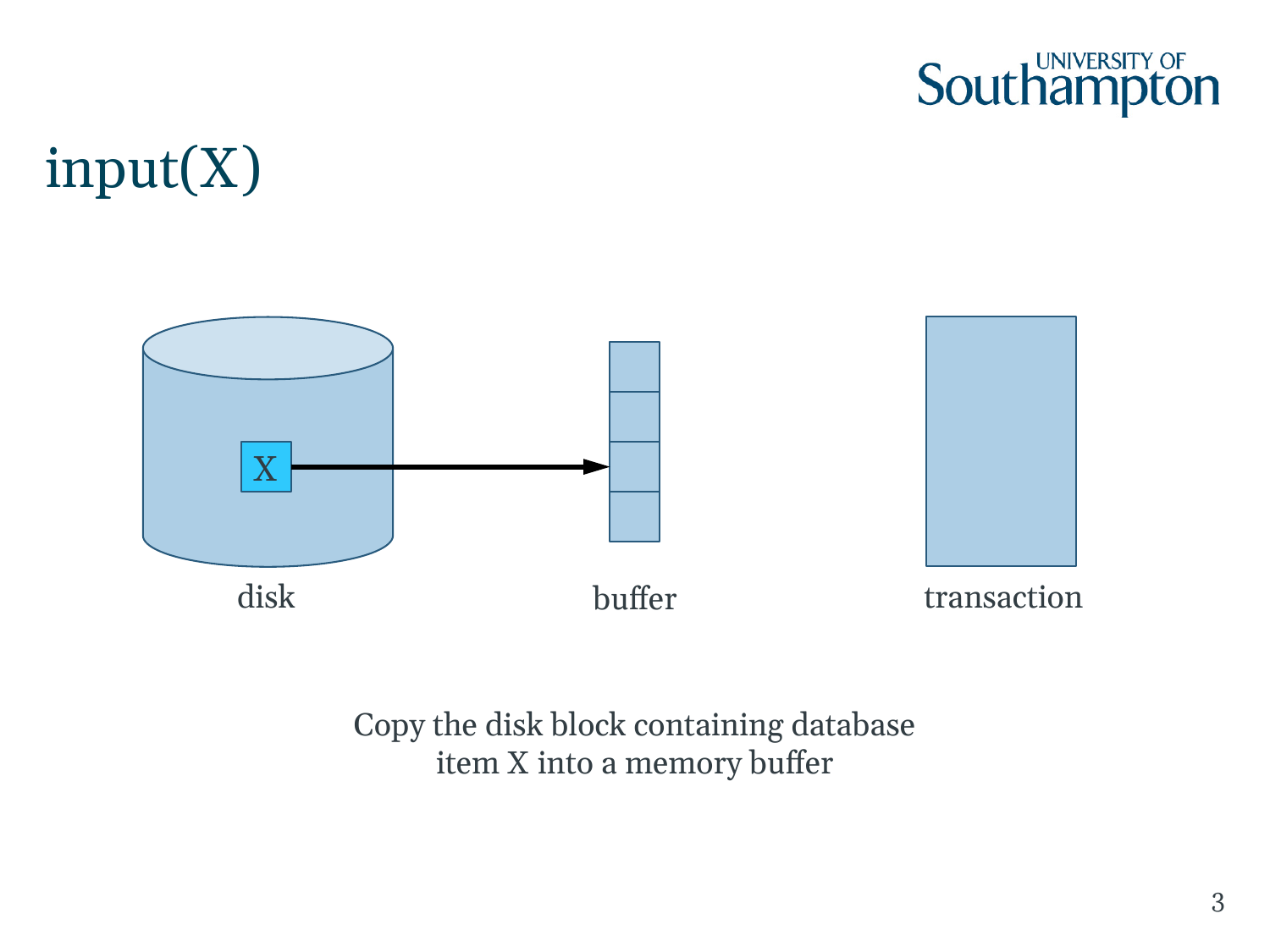

# input(X)

X
disk
transaction
buffer
Copy the disk block containing database item X into a memory buffer
3